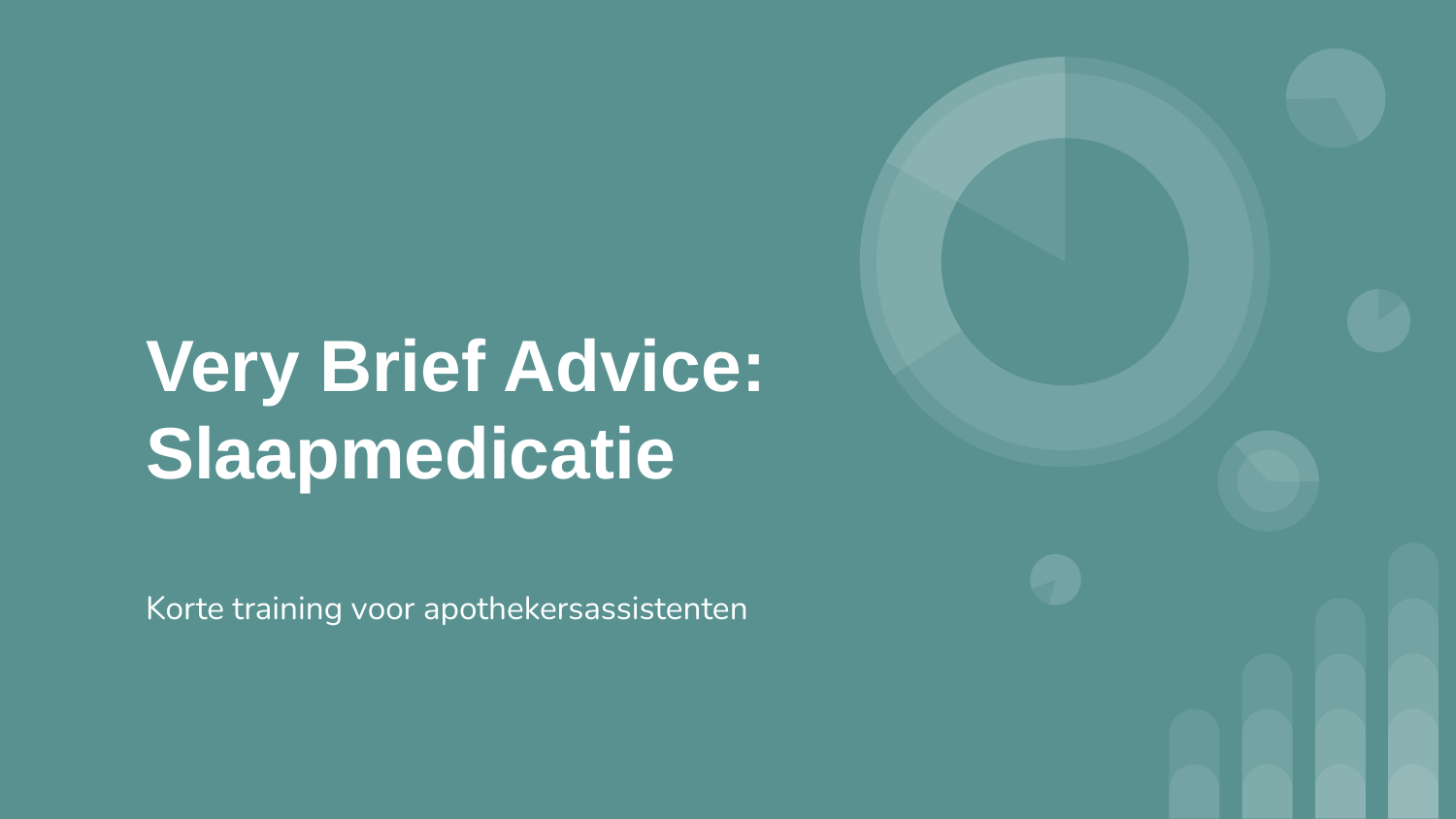

# Very Brief Advice:
Slaapmedicatie
Korte training voor apothekersassistenten